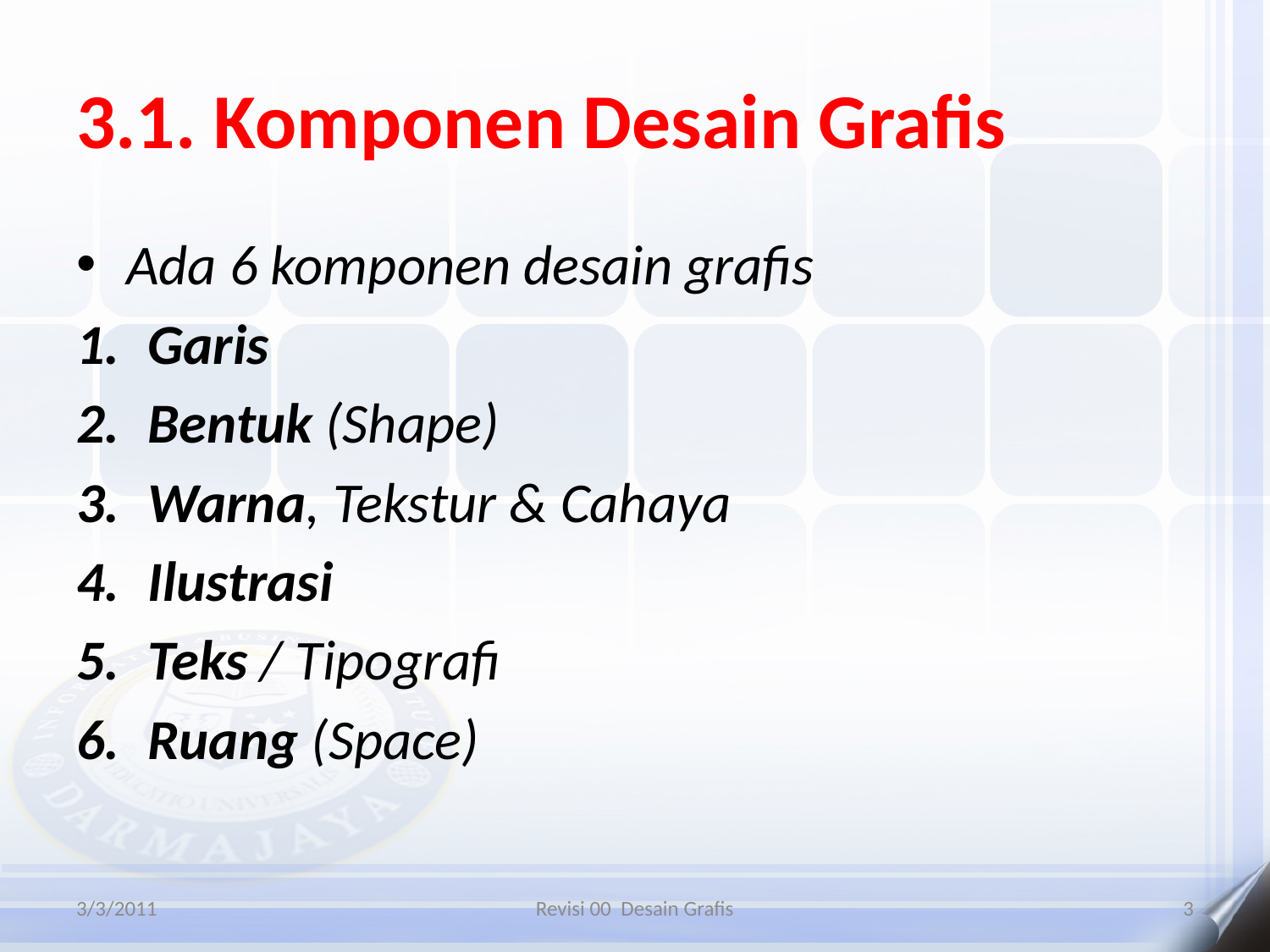

# 3.1. Komponen Desain Grafis
Ada 6 komponen desain grafis
Garis
Bentuk (Shape)
Warna, Tekstur & Cahaya
Ilustrasi
Teks / Tipografi
Ruang (Space)
3/3/2011
Revisi 00  Desain Grafis
3